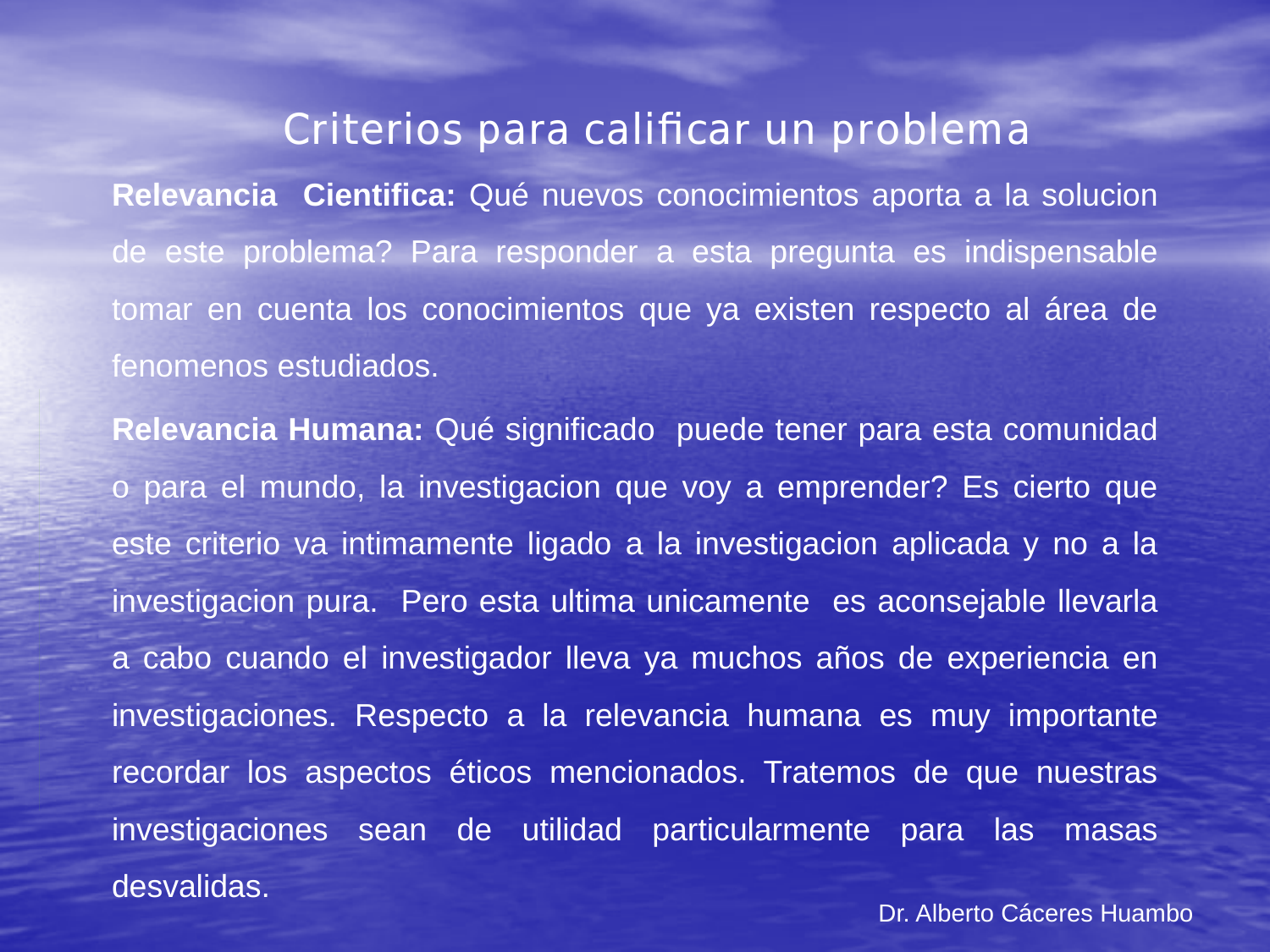

# Criterios para calificar un problema
Relevancia  Cientifica: Qué nuevos conocimientos aporta a la solucion de este problema? Para responder a esta pregunta es indispensable tomar en cuenta los conocimientos que ya existen respecto al área de fenomenos estudiados.
Relevancia Humana: Qué significado  puede tener para esta comunidad o para el mundo, la investigacion que voy a emprender? Es cierto que este criterio va intimamente ligado a la investigacion aplicada y no a la investigacion pura.  Pero esta ultima unicamente  es aconsejable llevarla a cabo cuando el investigador lleva ya muchos años de experiencia en investigaciones. Respecto a la relevancia humana es muy importante recordar los aspectos éticos mencionados. Tratemos de que nuestras investigaciones sean de utilidad particularmente para las masas desvalidas.
Dr. Alberto Cáceres Huambo